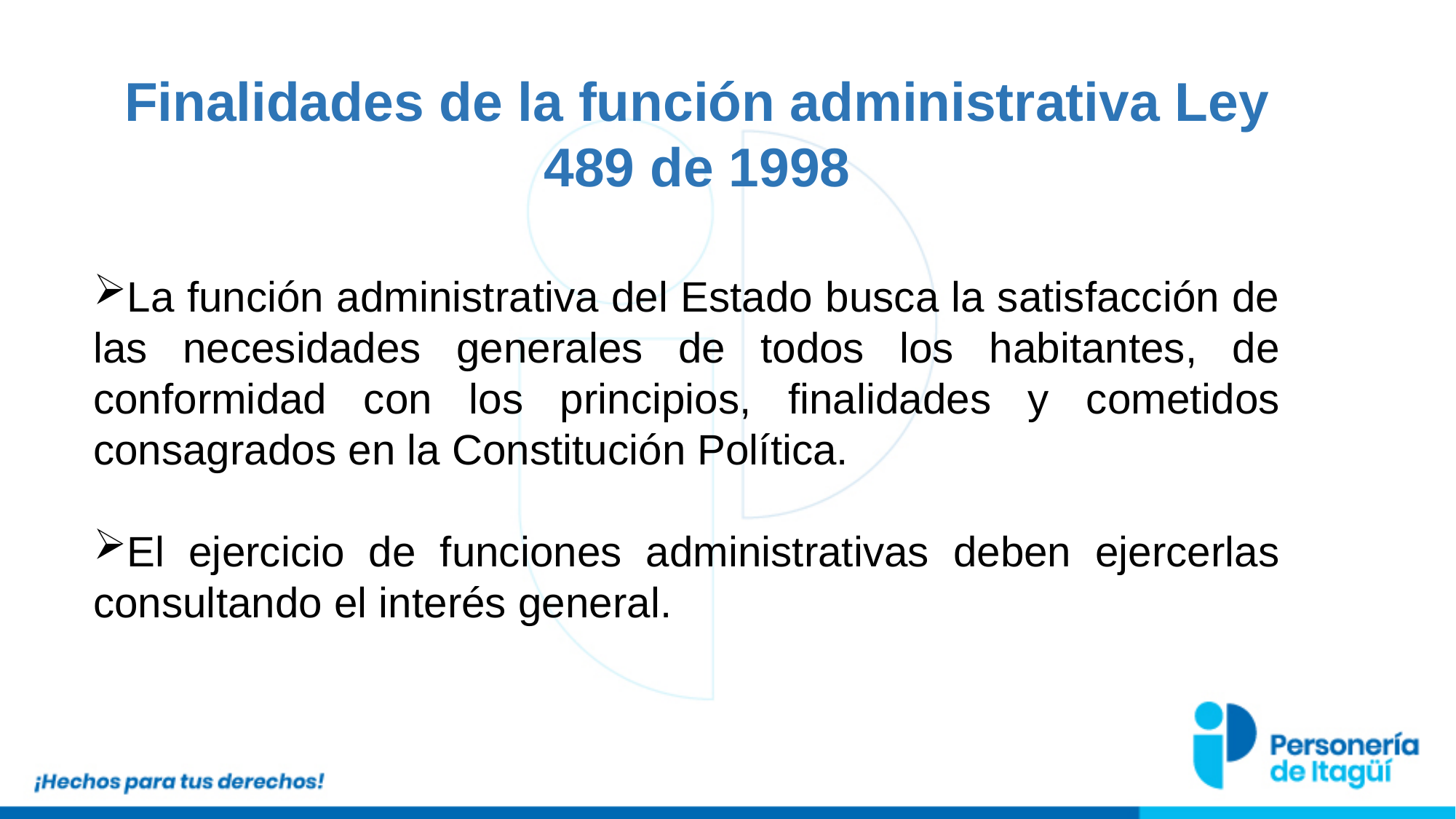

Finalidades de la función administrativa Ley 489 de 1998

La función administrativa del Estado busca la satisfacción de las necesidades generales de todos los habitantes, de conformidad con los principios, finalidades y cometidos consagrados en la Constitución Política.

El ejercicio de funciones administrativas deben ejercerlas consultando el interés general.